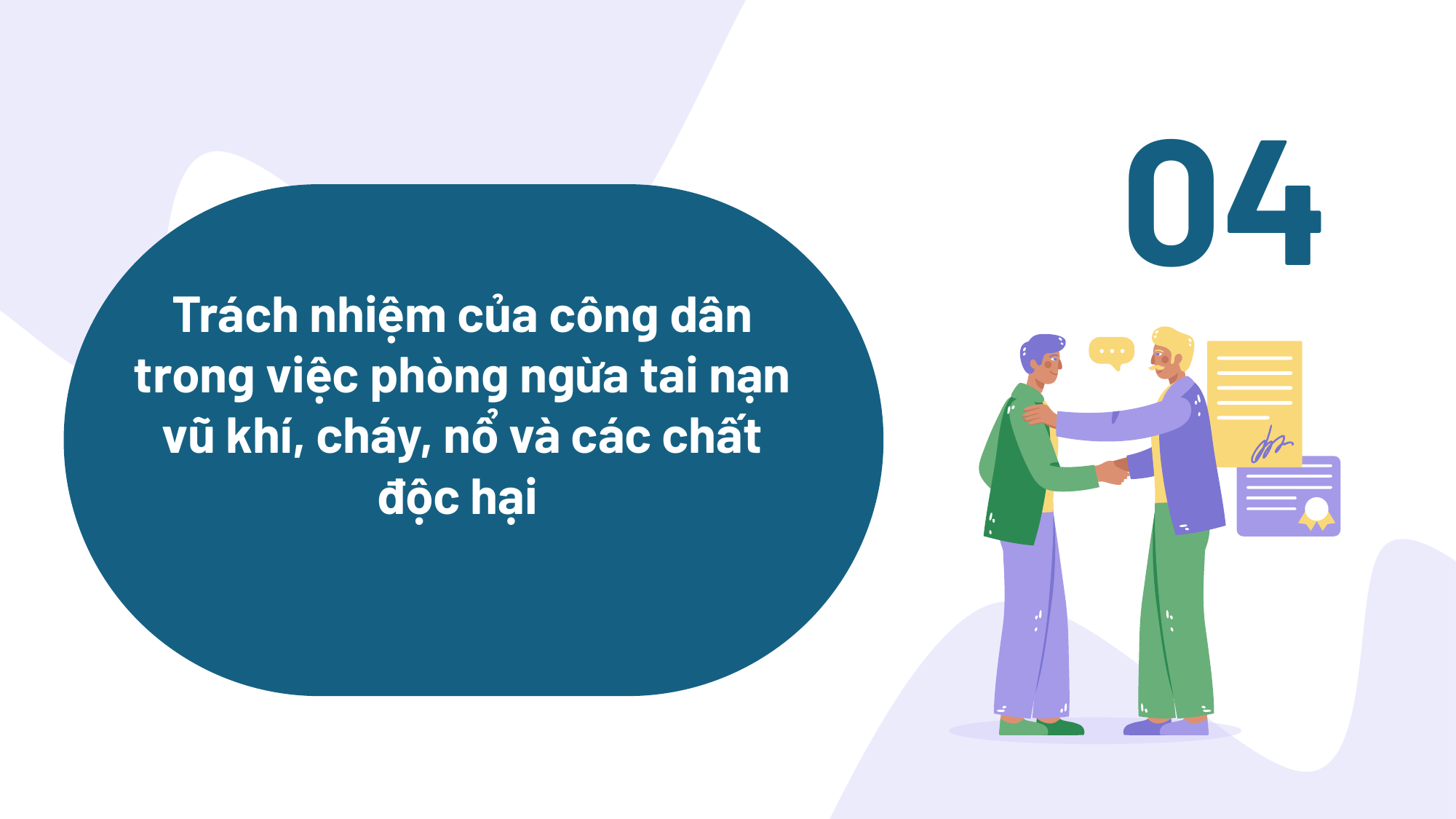

04

Trách nhiệm của công dân trong việc phòng ngừa tai nạn vũ khí, cháy, nổ và các chất độc hại